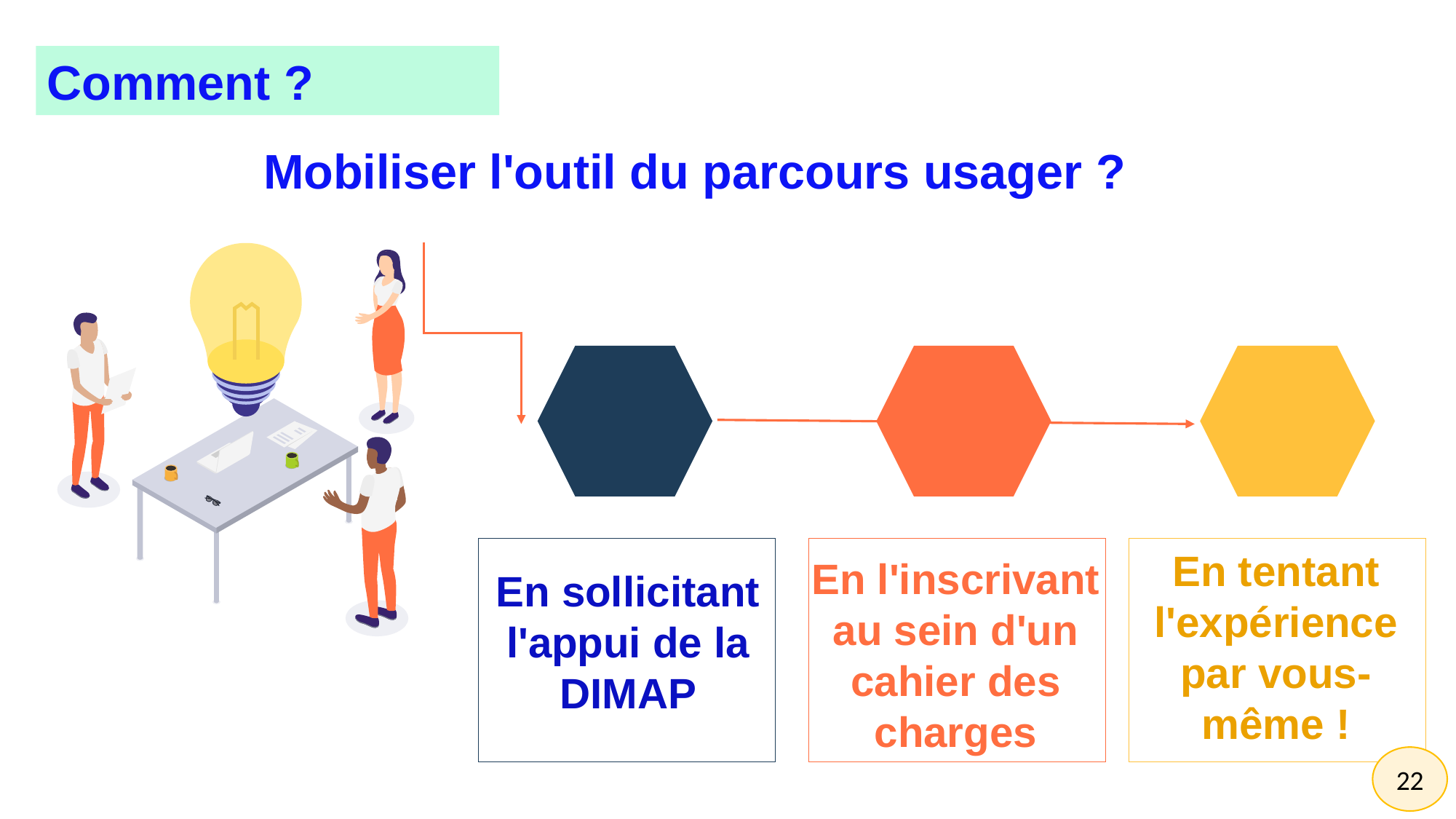

Comment ?
Mobiliser l'outil du parcours usager ?
En tentant l'expérience par vous-même !
En l'inscrivant au sein d'un cahier des charges
En sollicitant l'appui de la DIMAP
22